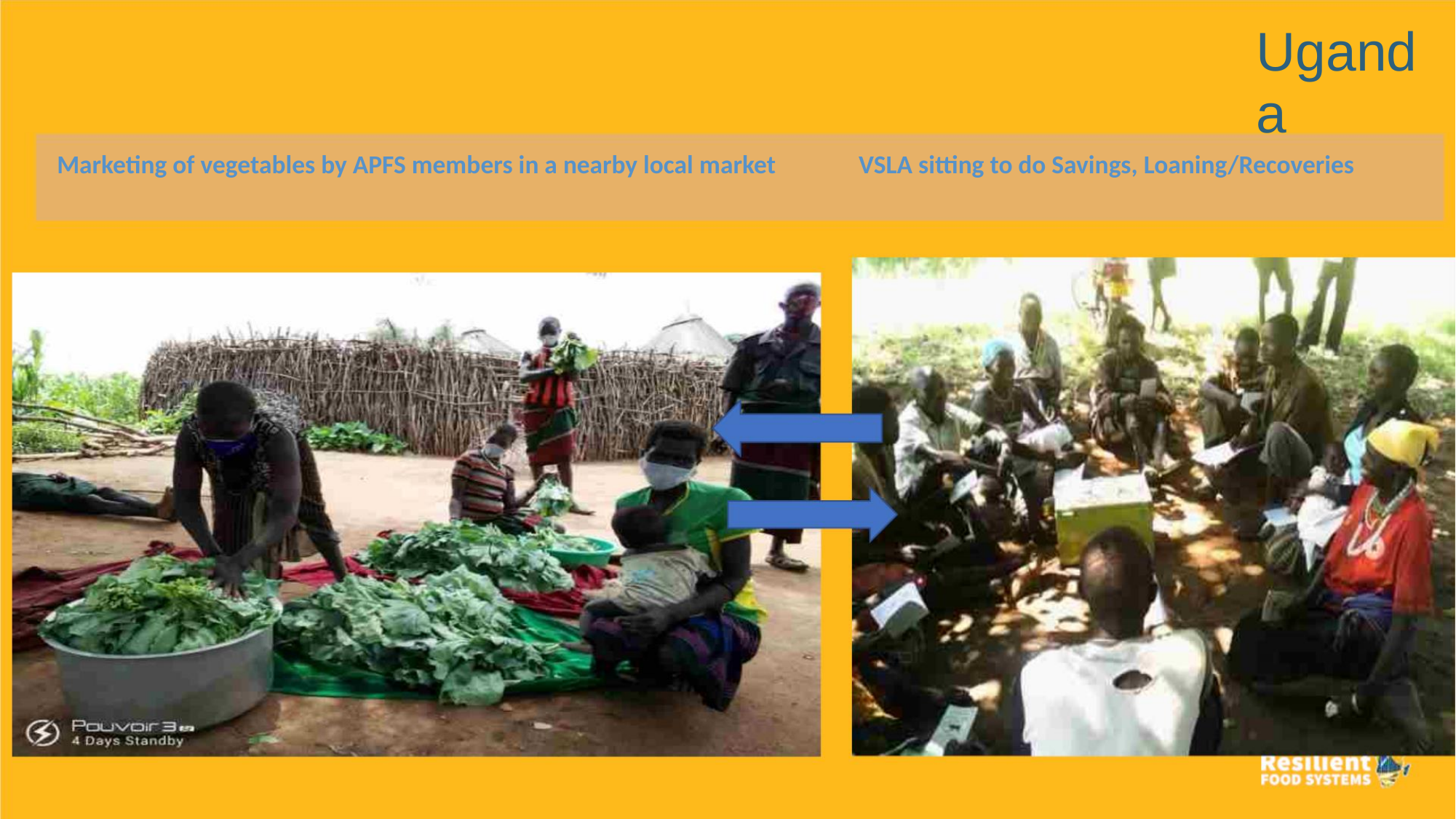

Uganda
Marketing of vegetables by APFS members in a nearby local market
VSLA sitting to do Savings, Loaning/Recoveries